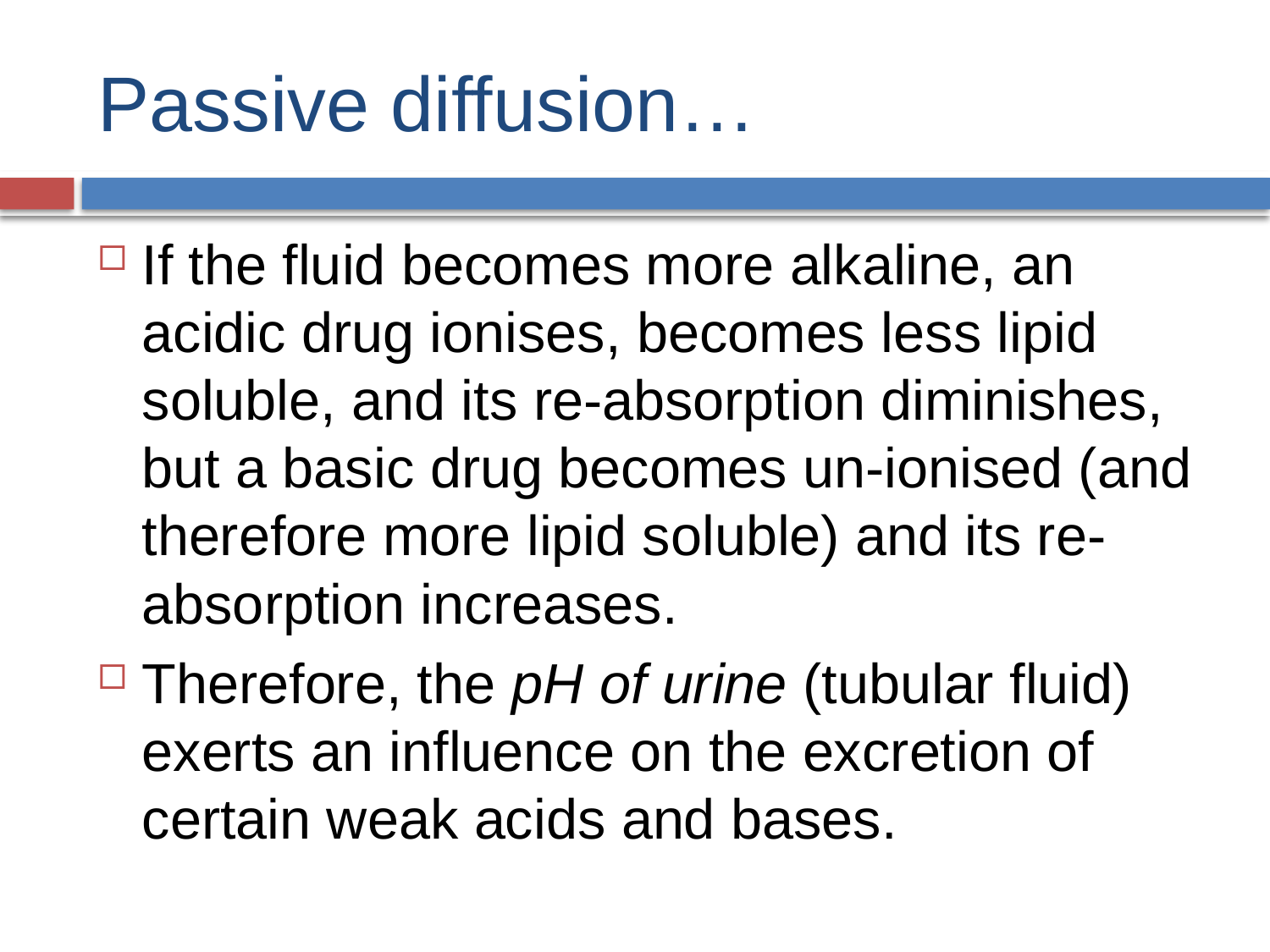

# Passive diffusion…
If the fluid becomes more alkaline, an acidic drug ionises, becomes less lipid soluble, and its re-absorption diminishes, but a basic drug becomes un-ionised (and therefore more lipid soluble) and its re-absorption increases.
Therefore, the pH of urine (tubular fluid) exerts an influence on the excretion of certain weak acids and bases.